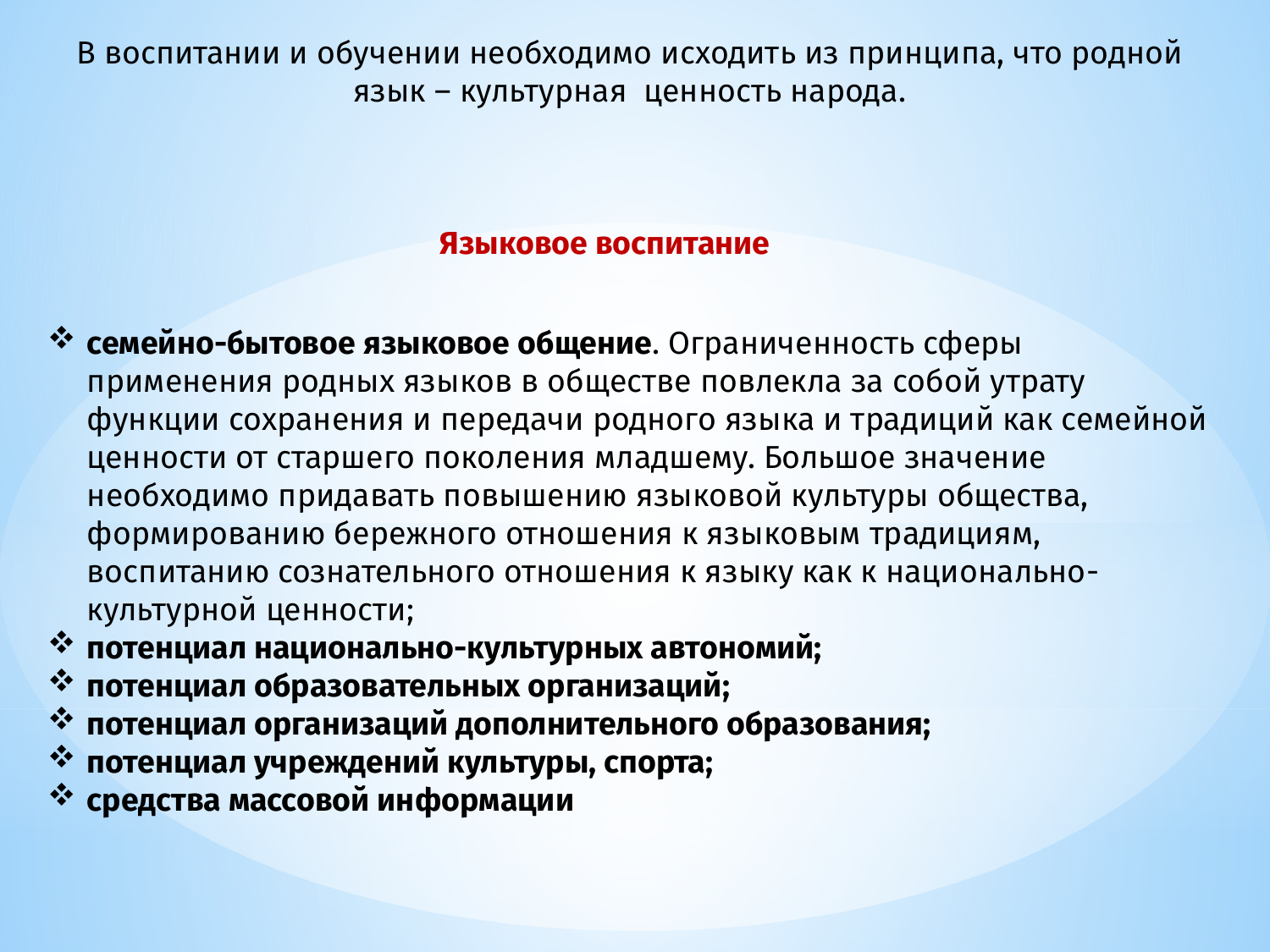

В воспитании и обучении необходимо исходить из принципа, что родной язык – культурная  ценность народа.
Языковое воспитание
семейно-бытовое языковое общение. Ограниченность сферы применения родных языков в обществе повлекла за собой утрату функции сохранения и передачи родного языка и традиций как семейной ценности от старшего поколения младшему. Большое значение необходимо придавать повышению языковой культуры общества, формированию бережного отношения к языковым традициям, воспитанию сознательного отношения к языку как к национально-культурной ценности;
потенциал национально-культурных автономий;
потенциал образовательных организаций;
потенциал организаций дополнительного образования;
потенциал учреждений культуры, спорта;
средства массовой информации